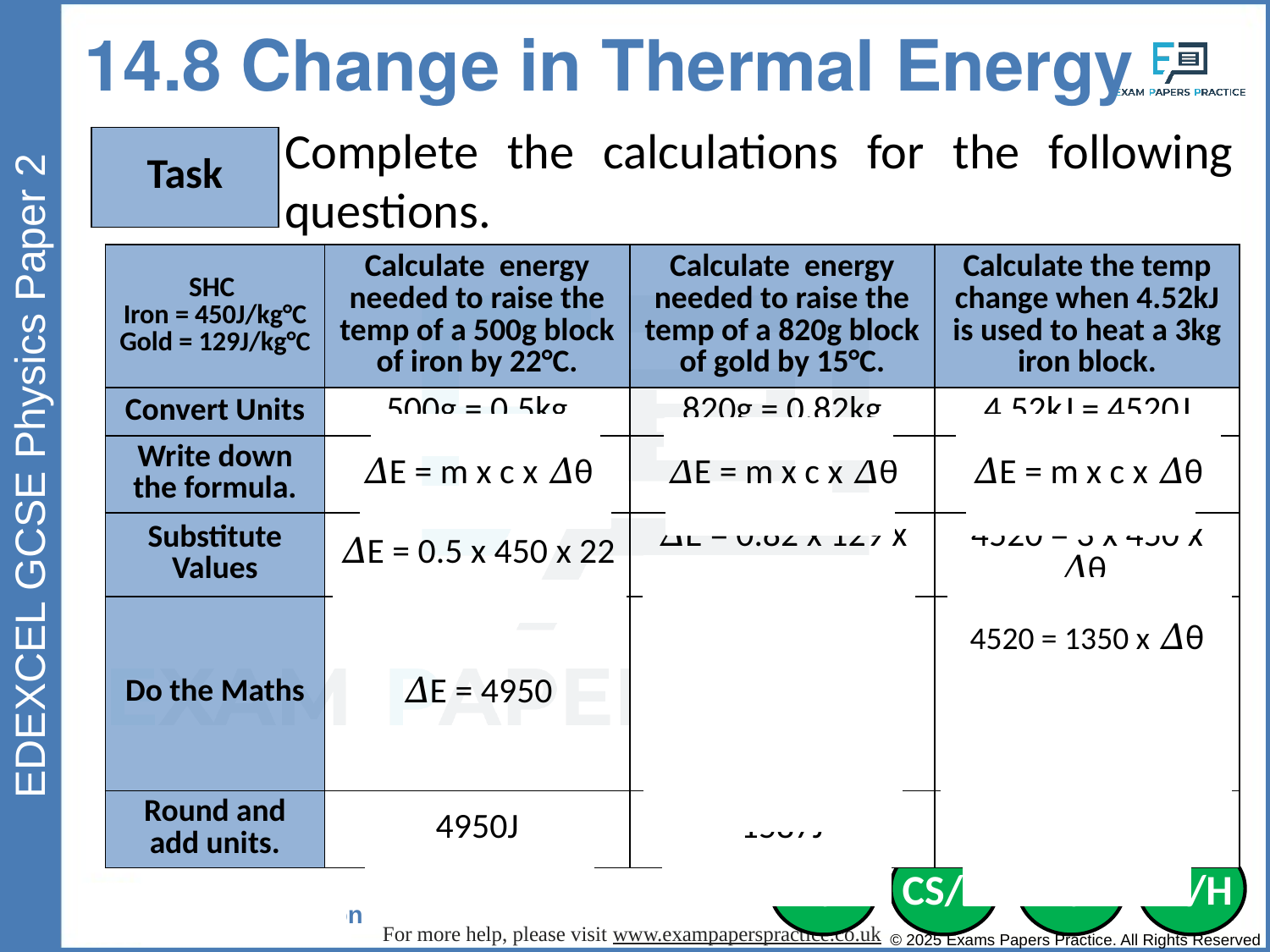

14.8 Change in Thermal Energy
Complete the calculations for the following questions.
| Task |
| --- |
| SHC Iron = 450J/kg°C Gold = 129J/kg°C | Calculate energy needed to raise the temp of a 500g block of iron by 22°C. | Calculate energy needed to raise the temp of a 820g block of gold by 15°C. | Calculate the temp change when 4.52kJ is used to heat a 3kg iron block. |
| --- | --- | --- | --- |
| Convert Units | 500g = 0.5kg | 820g = 0.82kg | 4.52kJ = 4520J |
| Write down the formula. | 𝛥E = m x c x 𝛥θ | 𝛥E = m x c x 𝛥θ | 𝛥E = m x c x 𝛥θ |
| Substitute Values | 𝛥E = 0.5 x 450 x 22 | 𝛥E = 0.82 x 129 x 15 | 4520 = 3 x 450 x 𝛥θ |
| Do the Maths | 𝛥E = 4950 | 𝛥E = 1,586.7 | 4520 = 1350 x 𝛥θ 𝛥θ = 4520 / 1350 𝛥θ = 3.3481481481 |
| Round and add units. | 4950J | 1587J | 3.35°C |